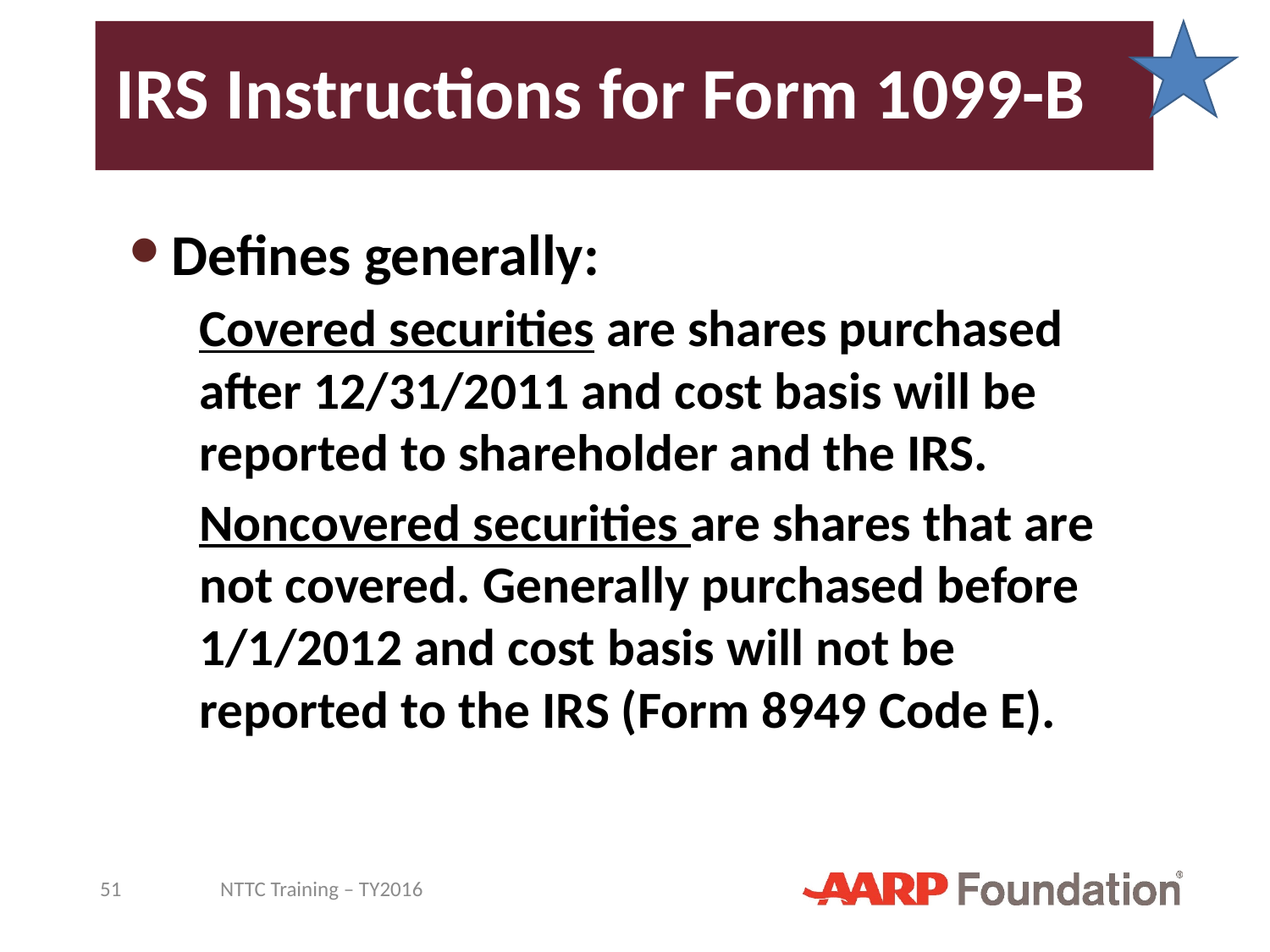

IRS Instructions for Form 1099-B

Defines generally:
Covered securities are shares purchased after 12/31/2011 and cost basis will be reported to shareholder and the IRS.
Noncovered securities are shares that are not covered. Generally purchased before 1/1/2012 and cost basis will not be reported to the IRS (Form 8949 Code E).
51
NTTC Training – TY2016